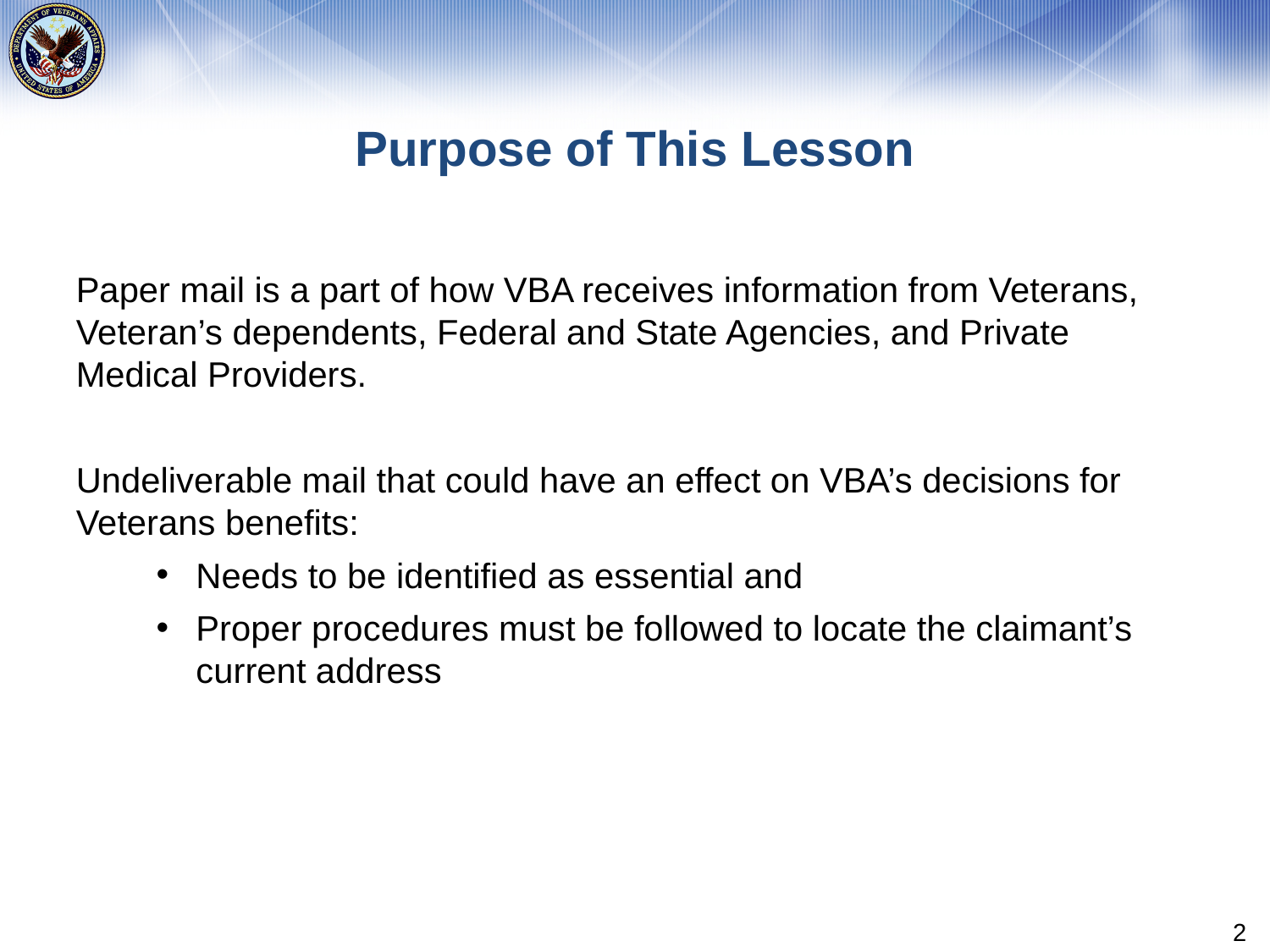

# Purpose of This Lesson
Paper mail is a part of how VBA receives information from Veterans, Veteran’s dependents, Federal and State Agencies, and Private Medical Providers.

Undeliverable mail that could have an effect on VBA’s decisions for Veterans benefits:
Needs to be identified as essential and
Proper procedures must be followed to locate the claimant’s current address

2